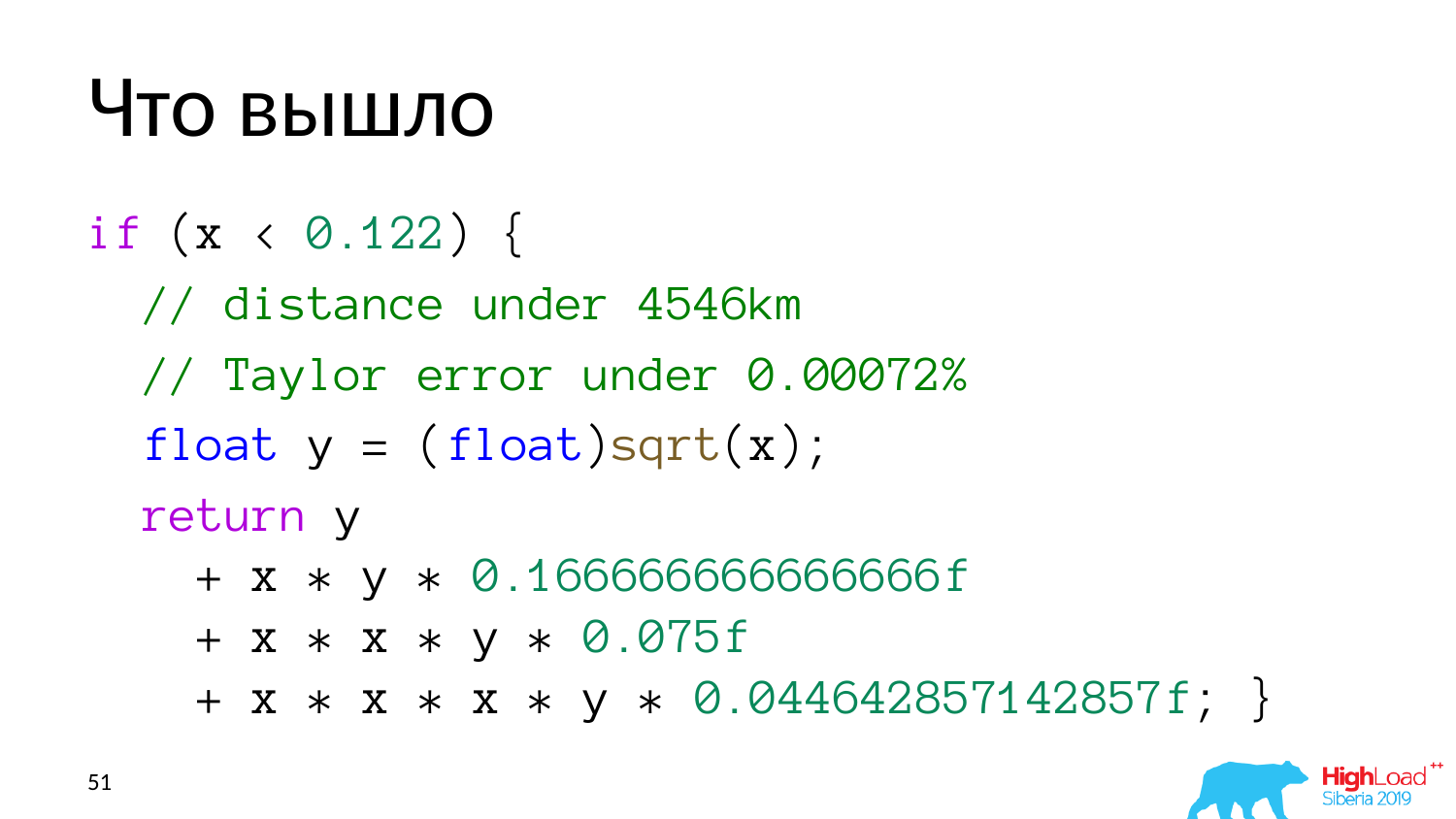

# Что вышло
if (x < 0.122) {
  // distance under 4546km
  // Taylor error under 0.00072%
  float y = (float)sqrt(x);
  return y
    + x * y * 0.166666666666666f
    + x * x * y * 0.075f
    + x * x * x * y * 0.044642857142857f; }

51